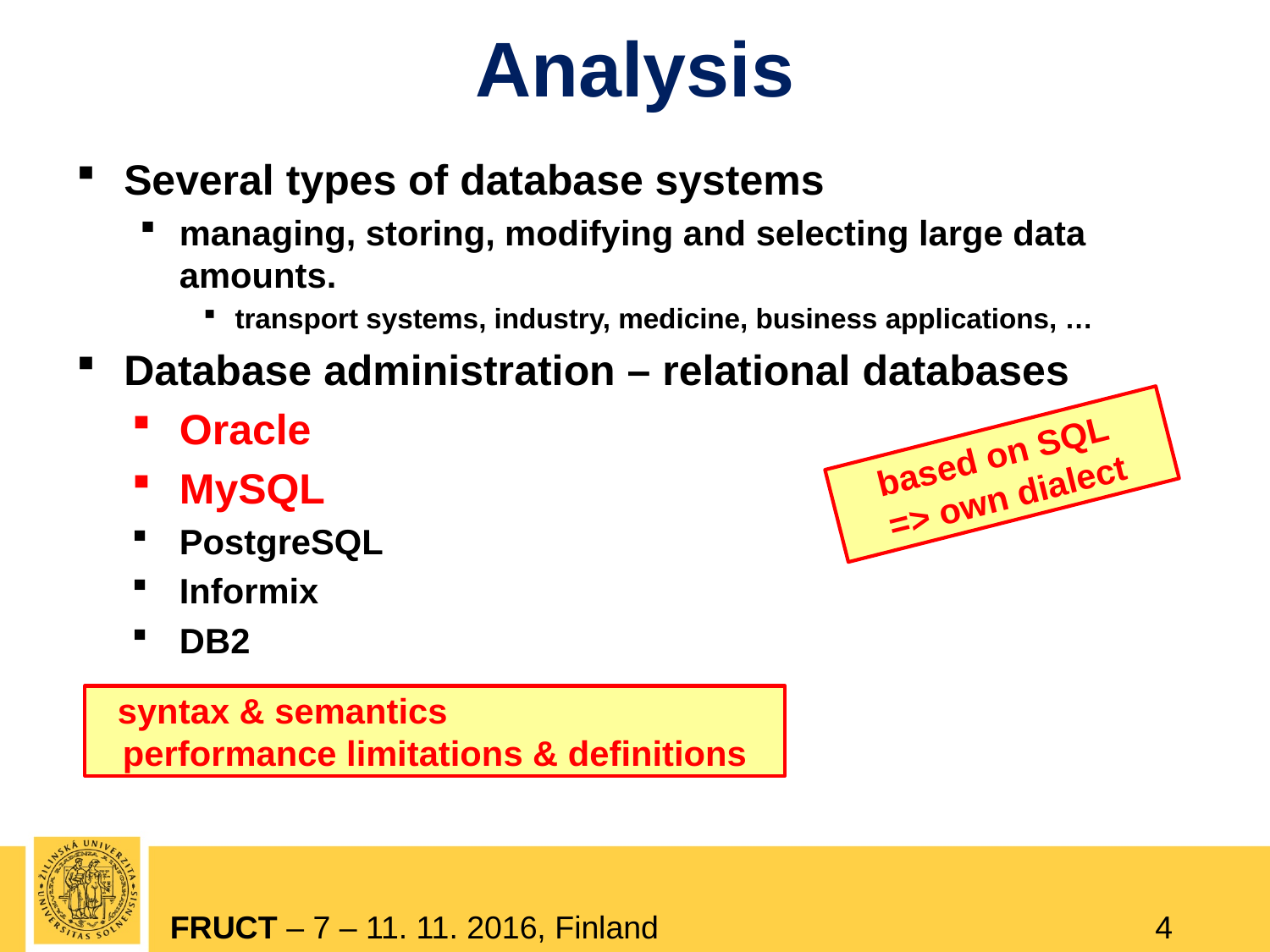

# Analysis
Several types of database systems
managing, storing, modifying and selecting large data amounts.
transport systems, industry, medicine, business applications, …
Database administration – relational databases
Oracle
MySQL
PostgreSQL
Informix
DB2

based on SQL
=> own dialect
syntax & semantics
performance limitations & definitions